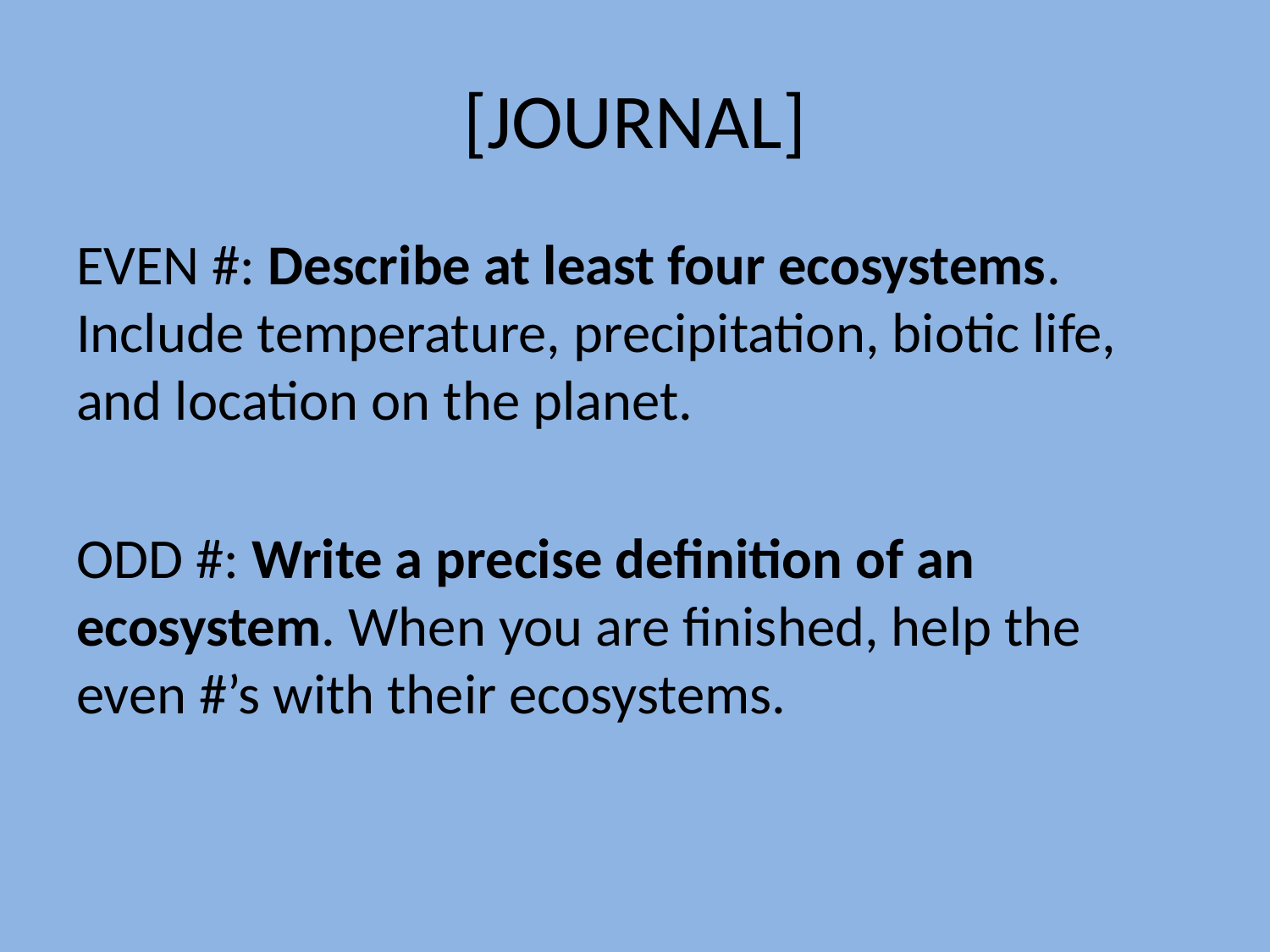

# [JOURNAL]
EVEN #: Describe at least four ecosystems. Include temperature, precipitation, biotic life, and location on the planet.

ODD #: Write a precise definition of an ecosystem. When you are finished, help the even #’s with their ecosystems.